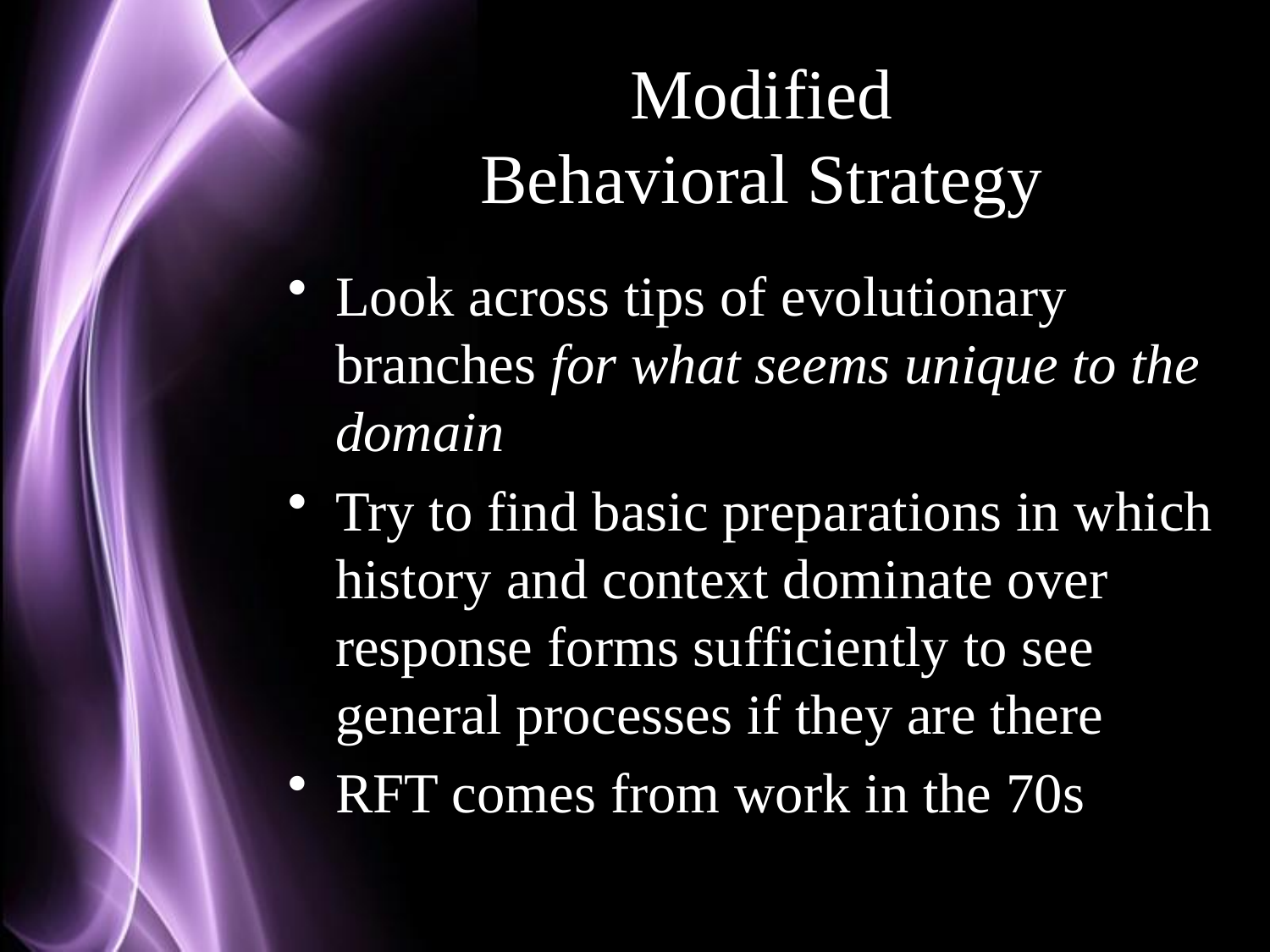

# Modified Behavioral Strategy
Look across tips of evolutionary branches for what seems unique to the domain
Try to find basic preparations in which history and context dominate over response forms sufficiently to see general processes if they are there
RFT comes from work in the 70s